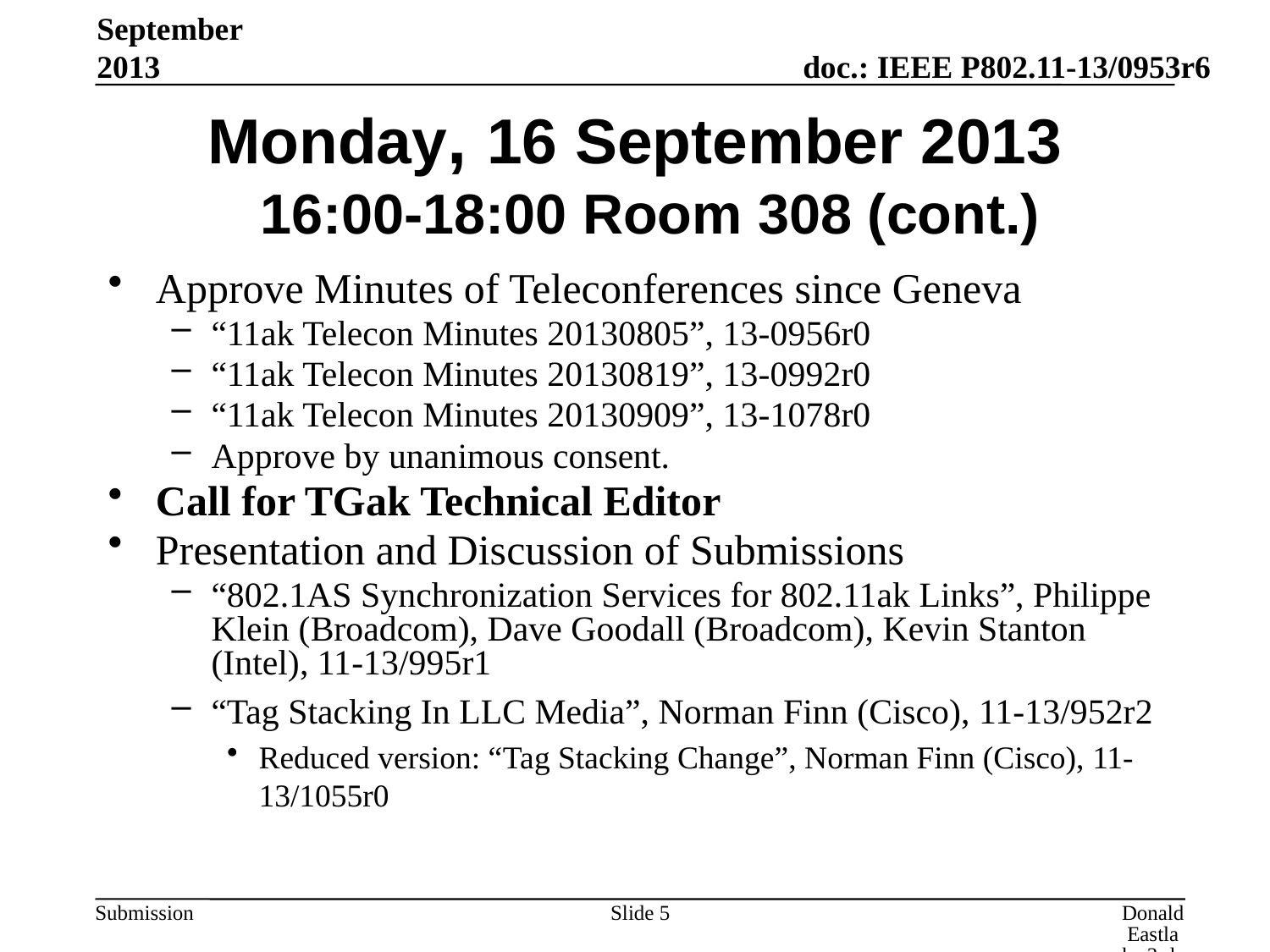

September 2013
# Monday, 16 September 2013 16:00-18:00 Room 308 (cont.)
Approve Minutes of Teleconferences since Geneva
“11ak Telecon Minutes 20130805”, 13-0956r0
“11ak Telecon Minutes 20130819”, 13-0992r0
“11ak Telecon Minutes 20130909”, 13-1078r0
Approve by unanimous consent.
Call for TGak Technical Editor
Presentation and Discussion of Submissions
“802.1AS Synchronization Services for 802.11ak Links”, Philippe Klein (Broadcom), Dave Goodall (Broadcom), Kevin Stanton (Intel), 11-13/995r1
“Tag Stacking In LLC Media”, Norman Finn (Cisco), 11-13/952r2
Reduced version: “Tag Stacking Change”, Norman Finn (Cisco), 11-13/1055r0

Slide 5
Donald Eastlake 3rd, Huawei Technologies